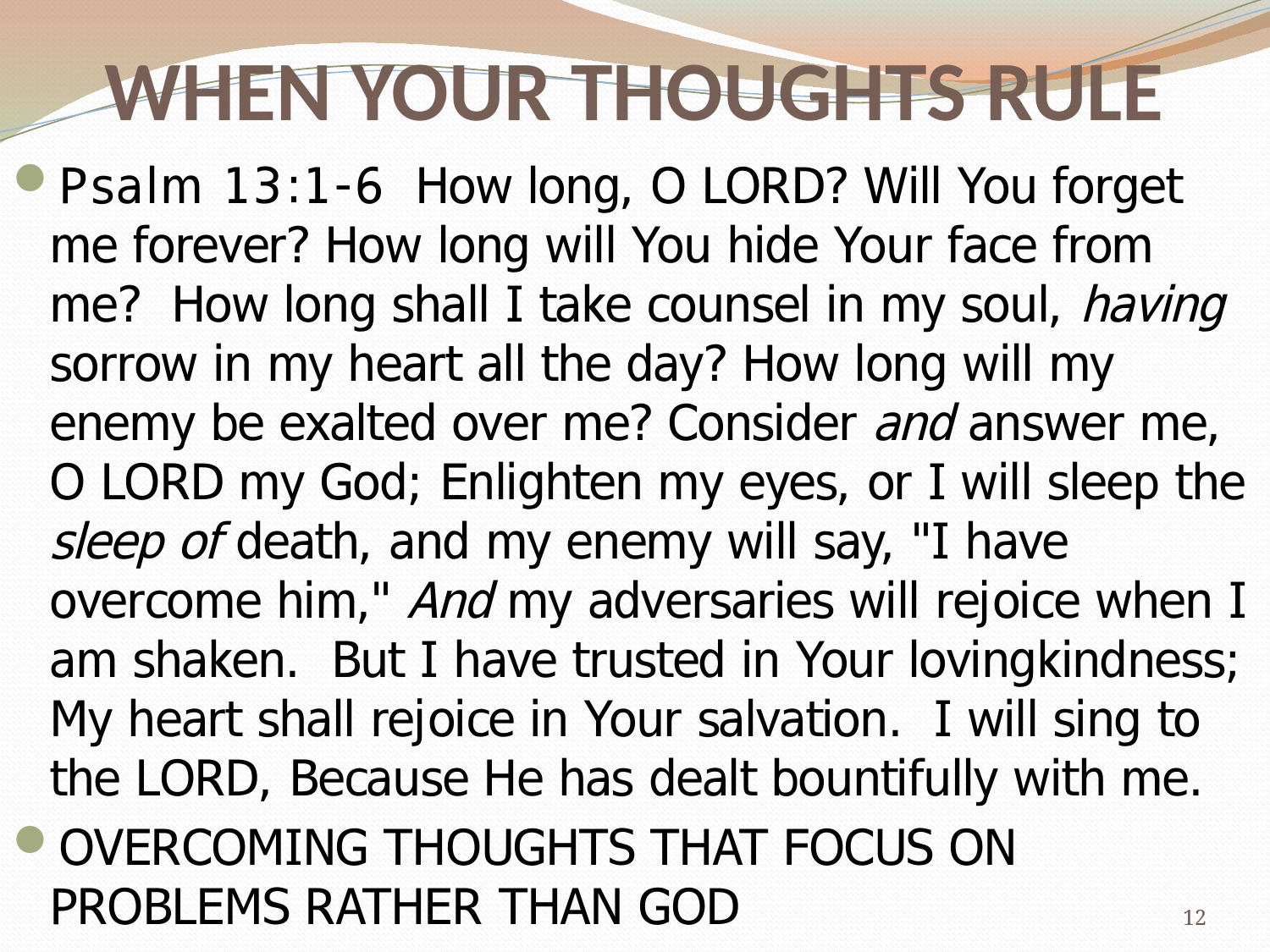

# WHEN YOUR THOUGHTS RULE
Psalm 13:1-6  How long, O LORD? Will You forget me forever? How long will You hide Your face from me?  How long shall I take counsel in my soul, having sorrow in my heart all the day? How long will my enemy be exalted over me? Consider and answer me, O LORD my God; Enlighten my eyes, or I will sleep the sleep of death, and my enemy will say, "I have overcome him," And my adversaries will rejoice when I am shaken.  But I have trusted in Your lovingkindness; My heart shall rejoice in Your salvation.  I will sing to the LORD, Because He has dealt bountifully with me.
OVERCOMING THOUGHTS THAT FOCUS ON PROBLEMS RATHER THAN GOD

12